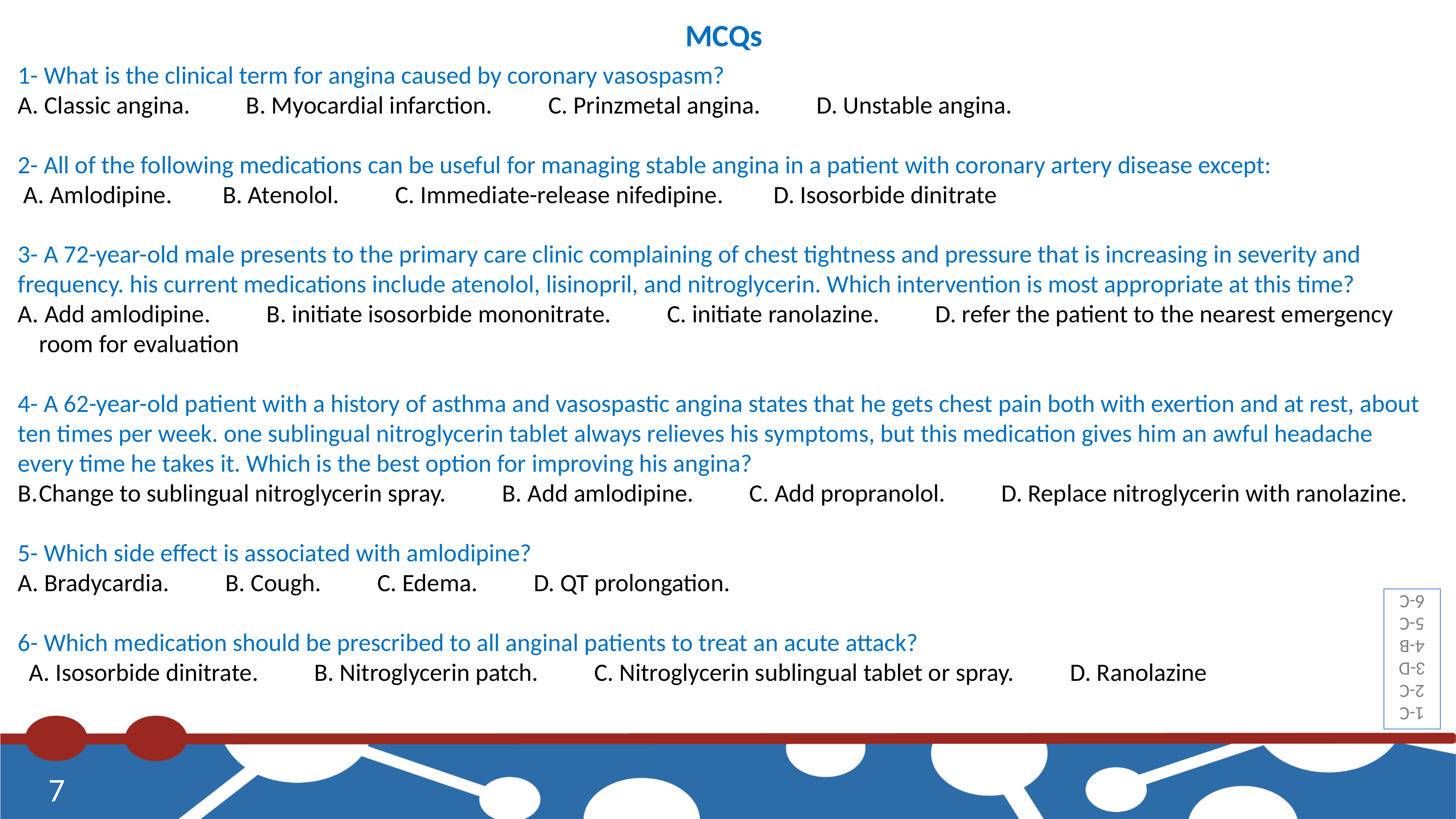

MCQs
1- What is the clinical term for angina caused by coronary vasospasm?
A. Classic angina.          B. Myocardial infarction.          C. Prinzmetal angina.          D. Unstable angina.

2- All of the following medications can be useful for managing stable angina in a patient with coronary artery disease except:
 A. Amlodipine.         B. Atenolol.          C. Immediate-release nifedipine.         D. Isosorbide dinitrate

3- A 72-year-old male presents to the primary care clinic complaining of chest tightness and pressure that is increasing in severity and frequency. his current medications include atenolol, lisinopril, and nitroglycerin. Which intervention is most appropriate at this time?
 Add amlodipine.          B. initiate isosorbide mononitrate.          C. initiate ranolazine.          D. refer the patient to the nearest emergency room for evaluation

4- A 62-year-old patient with a history of asthma and vasospastic angina states that he gets chest pain both with exertion and at rest, about ten times per week. one sublingual nitroglycerin tablet always relieves his symptoms, but this medication gives him an awful headache every time he takes it. Which is the best option for improving his angina?
Change to sublingual nitroglycerin spray.          B. Add amlodipine.          C. Add propranolol.          D. Replace nitroglycerin with ranolazine.

5- Which side effect is associated with amlodipine?
A. Bradycardia.          B. Cough.          C. Edema.          D. QT prolongation.

6- Which medication should be prescribed to all anginal patients to treat an acute attack?
  A. Isosorbide dinitrate.          B. Nitroglycerin patch.          C. Nitroglycerin sublingual tablet or spray.          D. Ranolazine

1-C
2-C
3-D
4-B
5-C
6-C